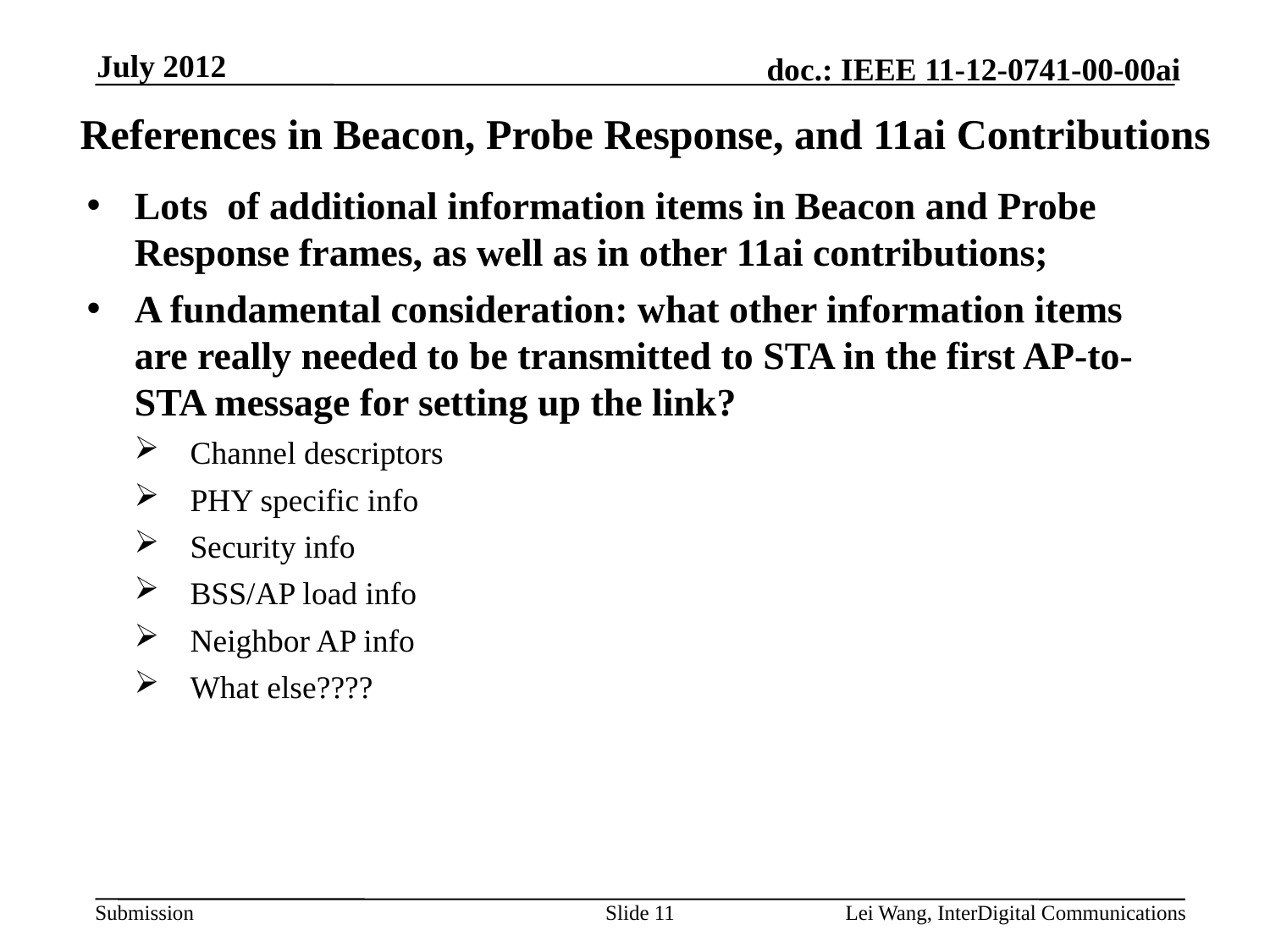

July 2012
# References in Beacon, Probe Response, and 11ai Contributions
Lots  of additional information items in Beacon and Probe Response frames, as well as in other 11ai contributions;
A fundamental consideration: what other information items are really needed to be transmitted to STA in the first AP-to-STA message for setting up the link?
Channel descriptors
PHY specific info
Security info
BSS/AP load info
Neighbor AP info
What else????

Slide 11
Lei Wang, InterDigital Communications